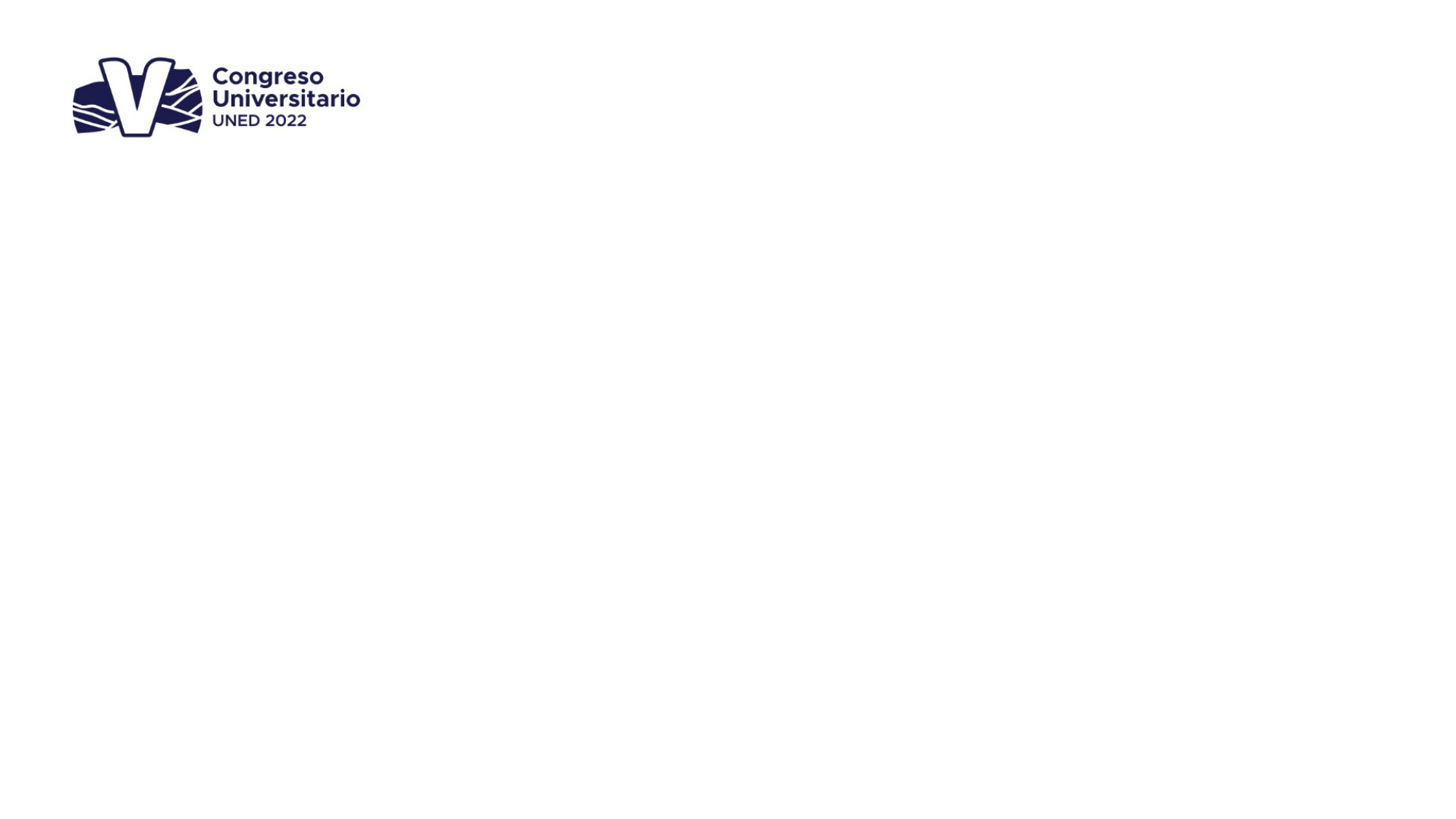

# ÁREA 1: ACTUALIZACIÓN DE LA DOCENCIA Actualidad de la Educación a Distancia